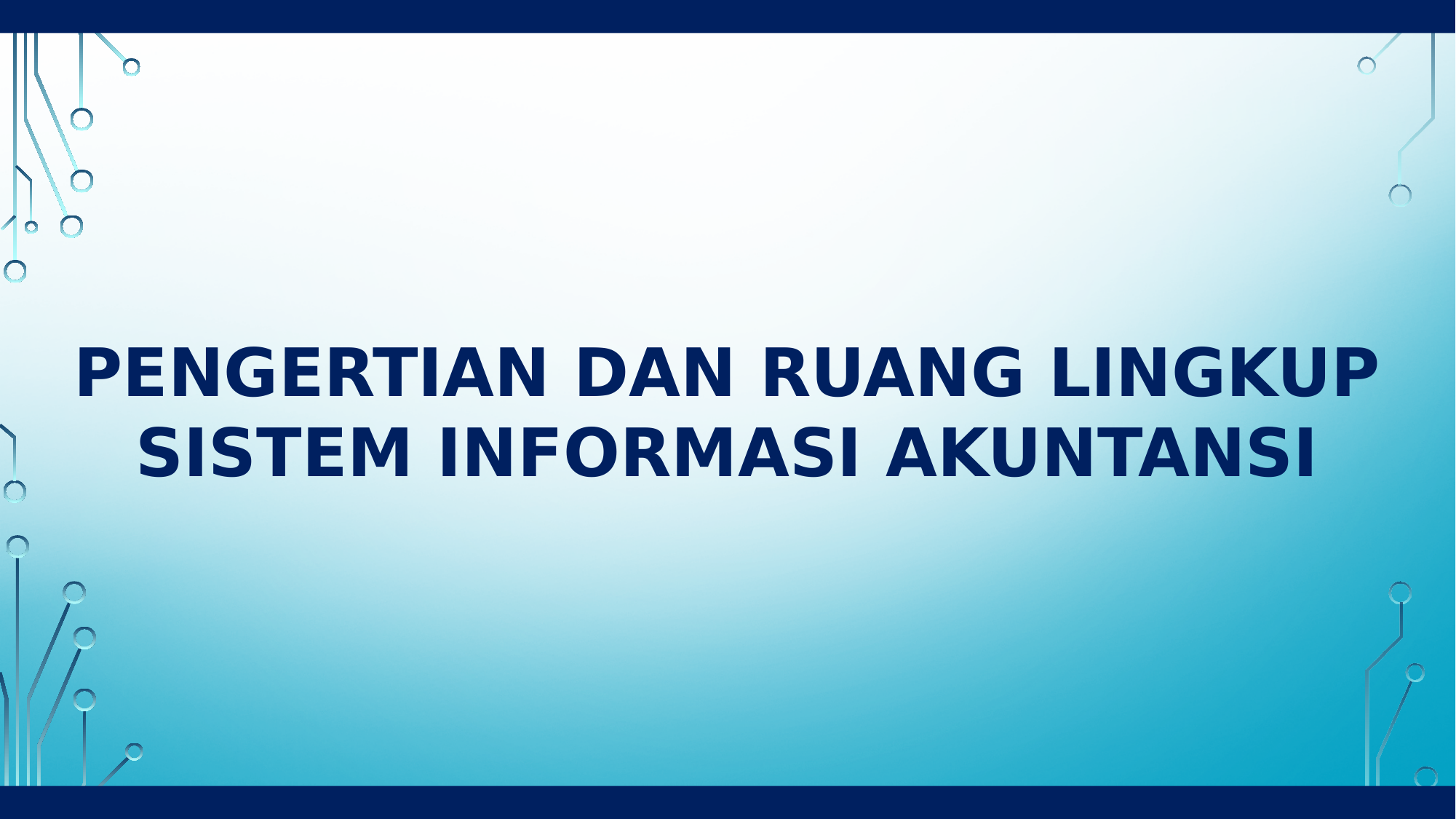

PENGERTIAN DAN RUANG LINGKUP
SISTEM INFORMASI AKUNTANSI